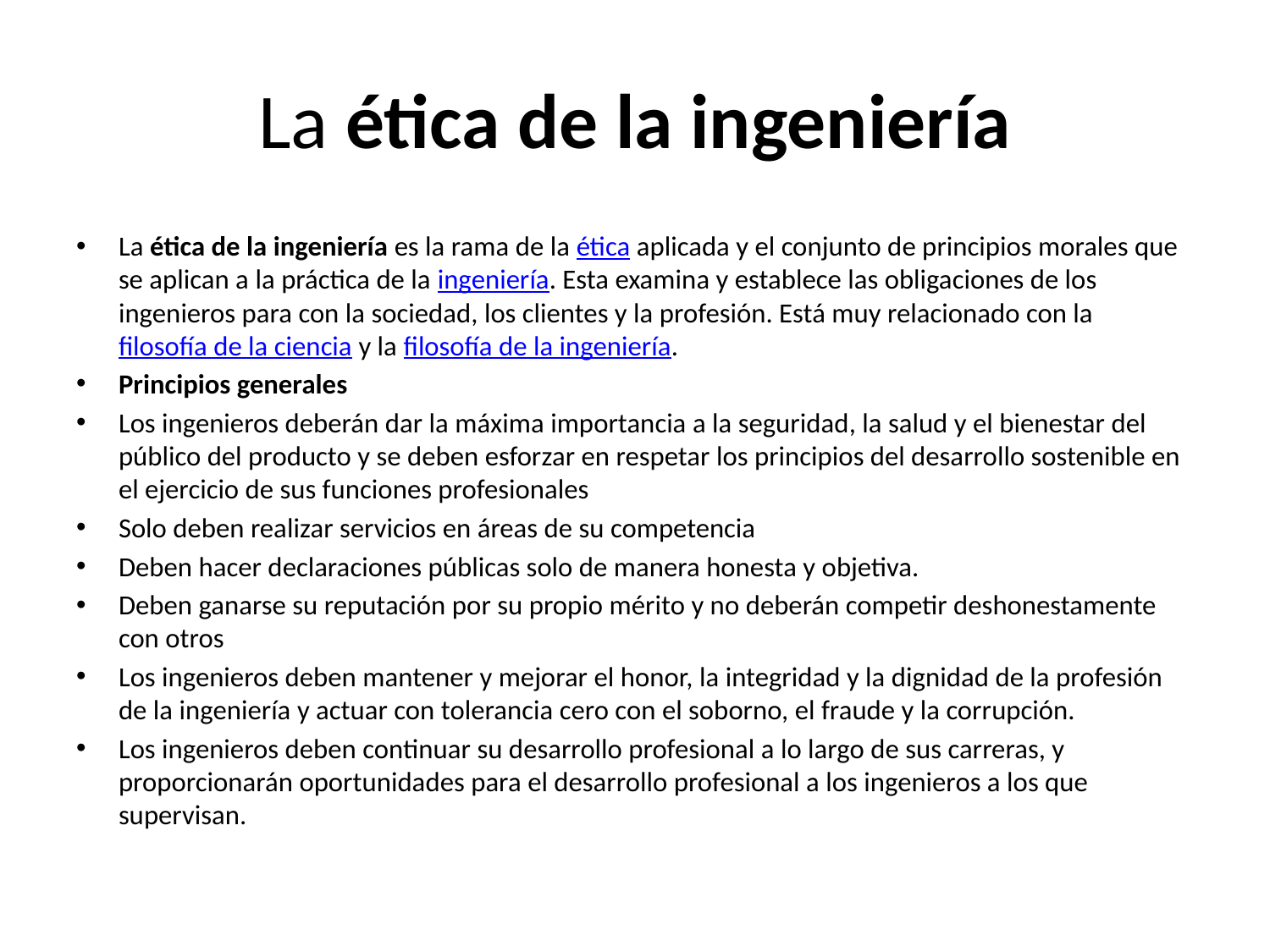

# La ética de la ingeniería
La ética de la ingeniería es la rama de la ética aplicada y el conjunto de principios morales que se aplican a la práctica de la ingeniería. Esta examina y establece las obligaciones de los ingenieros para con la sociedad, los clientes y la profesión. Está muy relacionado con la filosofía de la ciencia y la filosofía de la ingeniería.
Principios generales
Los ingenieros deberán dar la máxima importancia a la seguridad, la salud y el bienestar del público del producto y se deben esforzar en respetar los principios del desarrollo sostenible en el ejercicio de sus funciones profesionales
Solo deben realizar servicios en áreas de su competencia
Deben hacer declaraciones públicas solo de manera honesta y objetiva.
Deben ganarse su reputación por su propio mérito y no deberán competir deshonestamente con otros
Los ingenieros deben mantener y mejorar el honor, la integridad y la dignidad de la profesión de la ingeniería y actuar con tolerancia cero con el soborno, el fraude y la corrupción.
Los ingenieros deben continuar su desarrollo profesional a lo largo de sus carreras, y proporcionarán oportunidades para el desarrollo profesional a los ingenieros a los que supervisan.